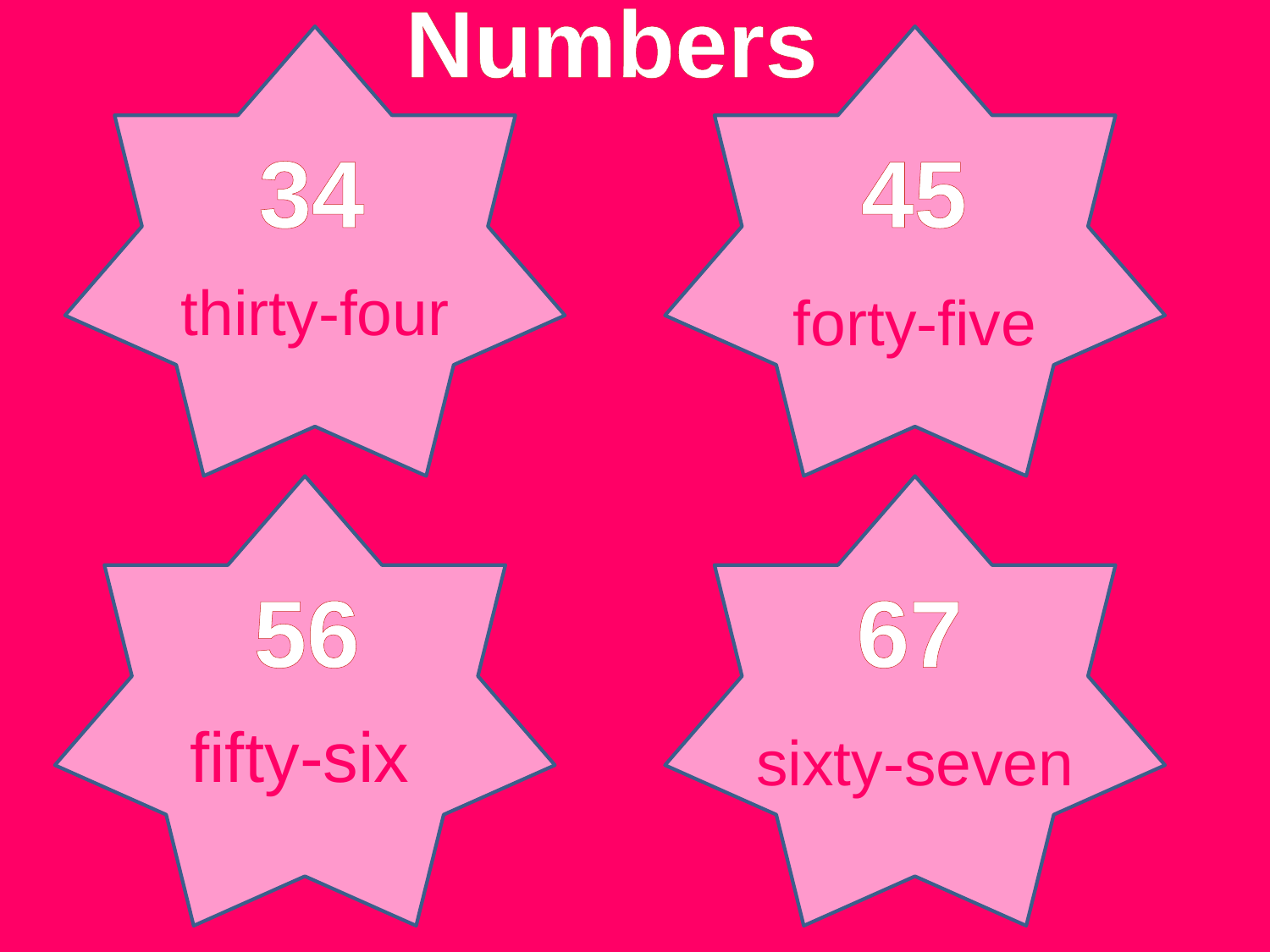

Numbers

34
45
thirty-four
forty-five

56
67
fifty-six
sixty-seven